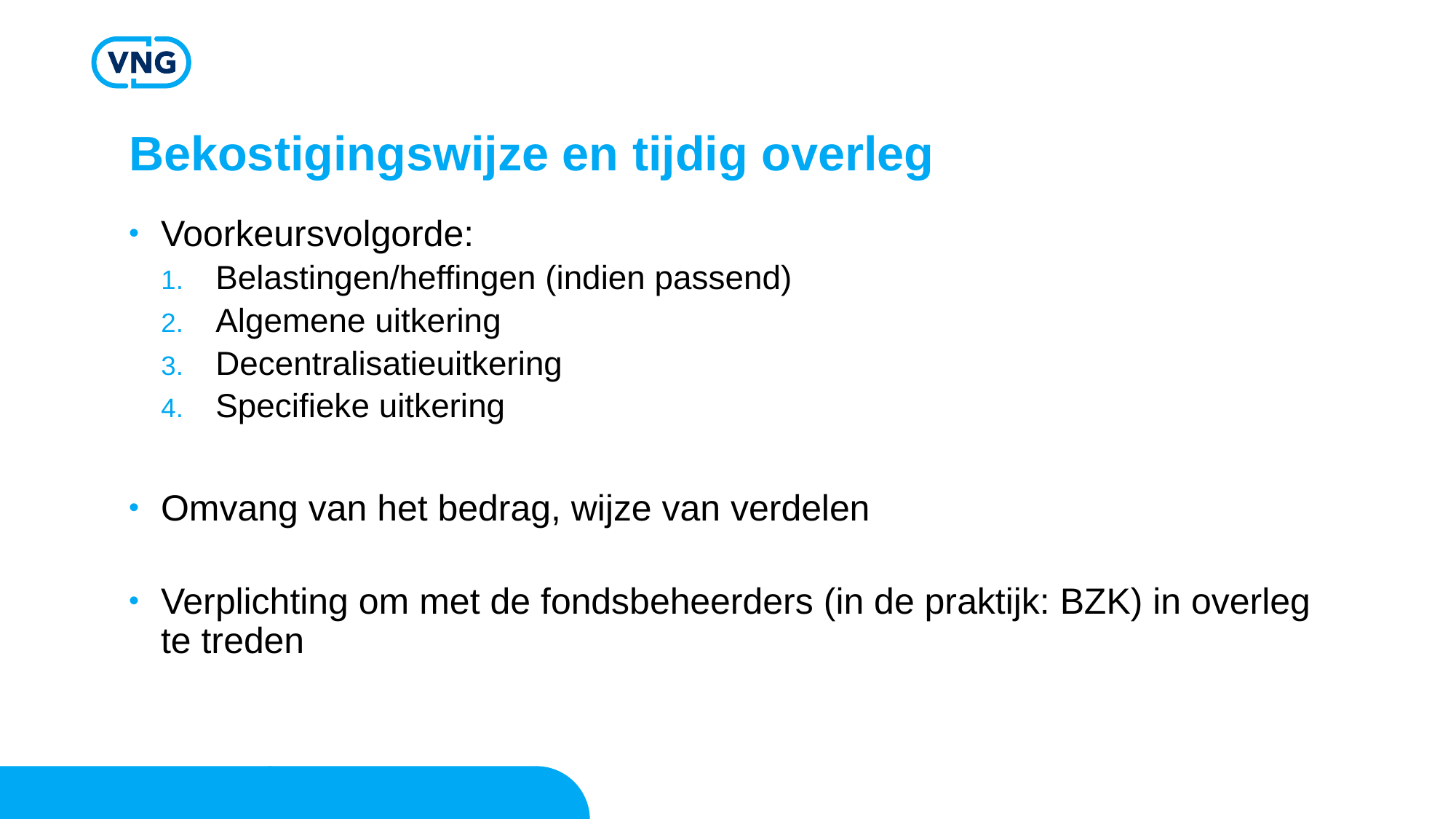

# Bekostigingswijze en tijdig overleg
Voorkeursvolgorde:
Belastingen/heffingen (indien passend)
Algemene uitkering
Decentralisatieuitkering
Specifieke uitkering

Omvang van het bedrag, wijze van verdelen

Verplichting om met de fondsbeheerders (in de praktijk: BZK) in overleg te treden